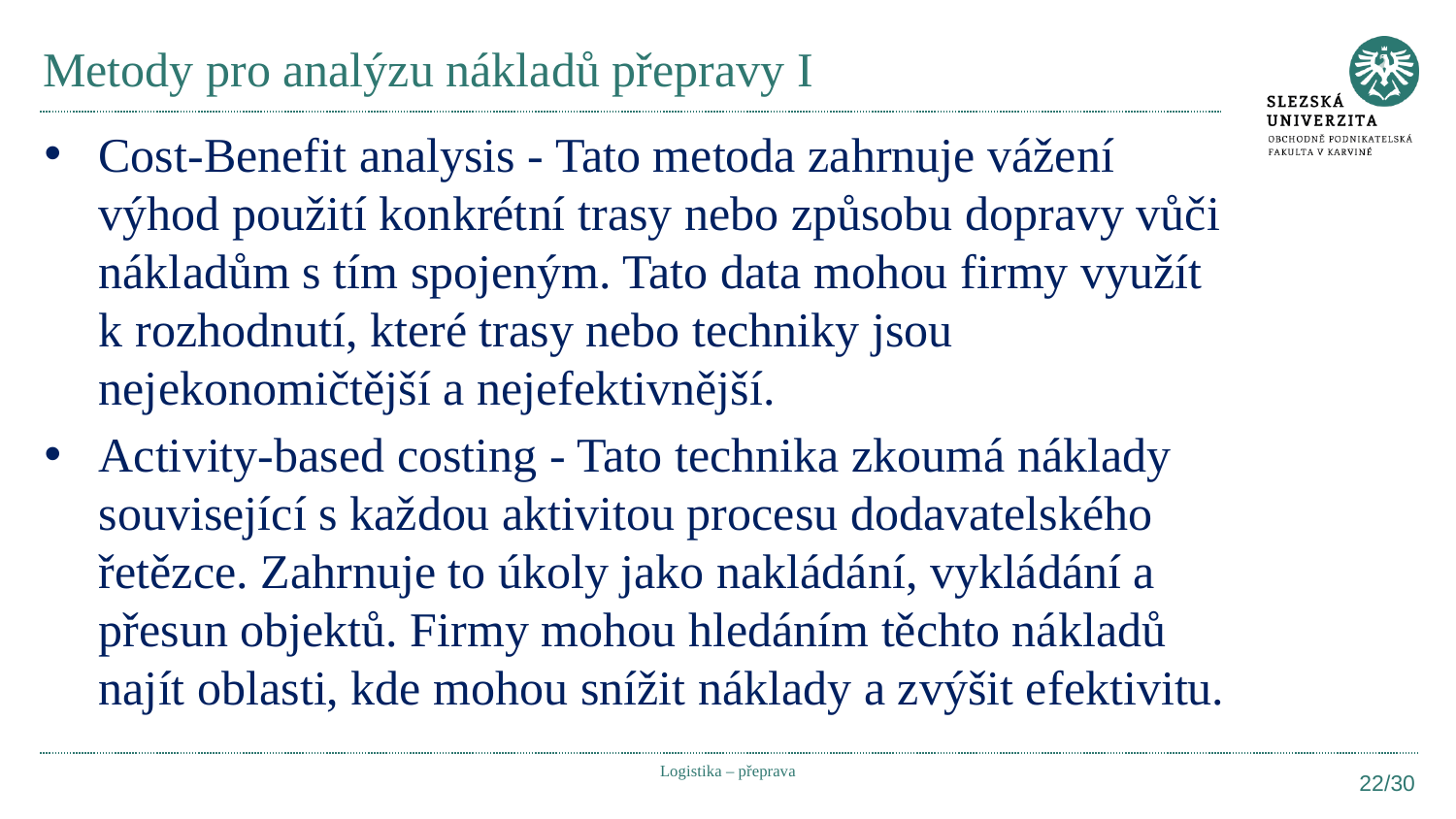

# Metody pro analýzu nákladů přepravy I
Cost-Benefit analysis - Tato metoda zahrnuje vážení výhod použití konkrétní trasy nebo způsobu dopravy vůči nákladům s tím spojeným. Tato data mohou firmy využít k rozhodnutí, které trasy nebo techniky jsou nejekonomičtější a nejefektivnější.
Activity-based costing - Tato technika zkoumá náklady související s každou aktivitou procesu dodavatelského řetězce. Zahrnuje to úkoly jako nakládání, vykládání a přesun objektů. Firmy mohou hledáním těchto nákladů najít oblasti, kde mohou snížit náklady a zvýšit efektivitu.
Logistika – přeprava
22/30